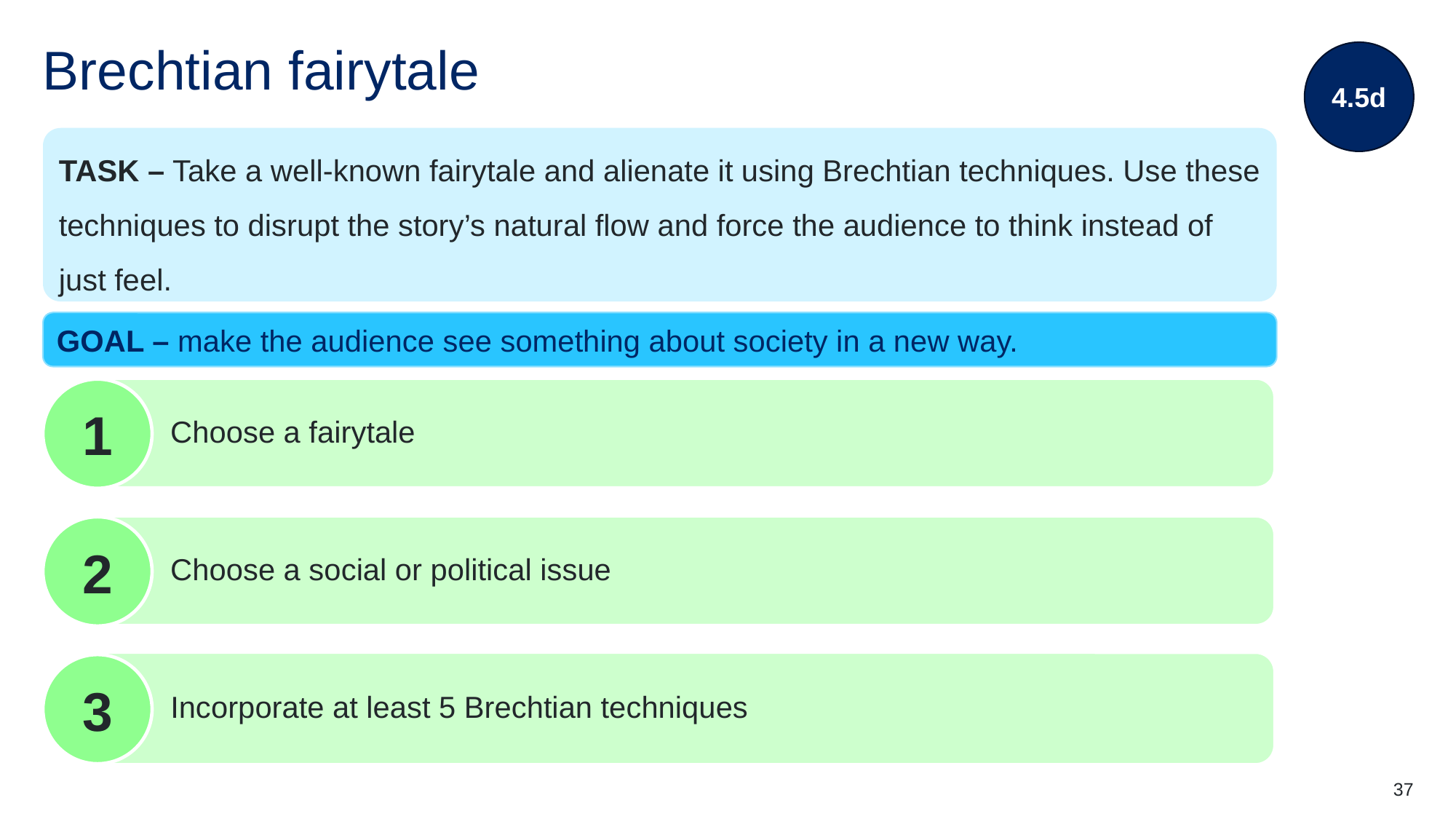

4.5d
# Brechtian fairytale
TASK – Take a well-known fairytale and alienate it using Brechtian techniques. Use these techniques to disrupt the story’s natural flow and force the audience to think instead of just feel.
GOAL – make the audience see something about society in a new way.
1
Choose a fairytale
2
Choose a social or political issue
Incorporate at least 5 Brechtian techniques
3
37